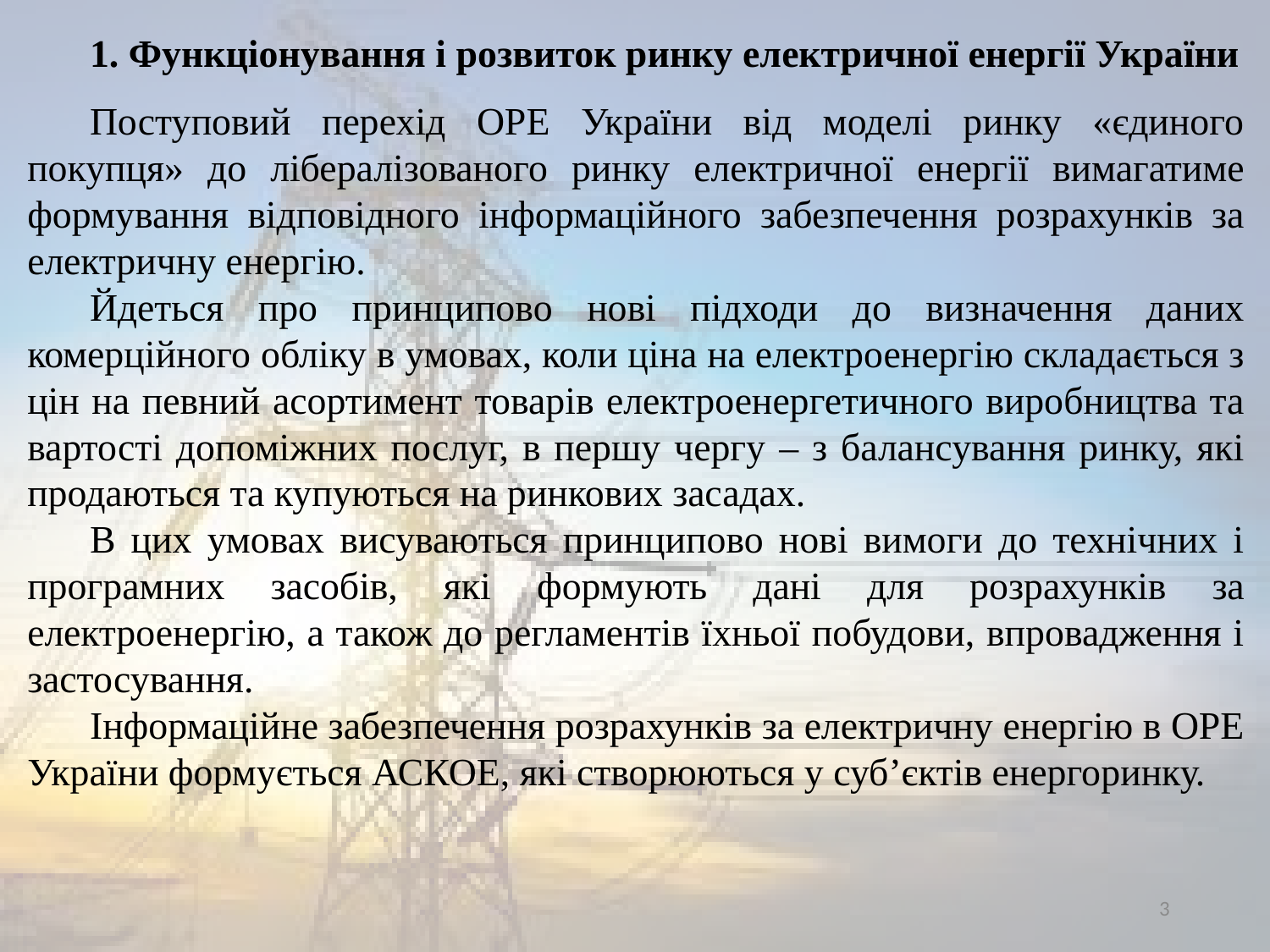

1. Функціонування і розвиток ринку електричної енергії України
Поступовий перехід ОРЕ України від моделі ринку «єдиного покупця» до лібералізованого ринку електричної енергії вимагатиме формування відповідного інформаційного забезпечення розрахунків за електричну енергію.
Йдеться про принципово нові підходи до визначення даних комерційного обліку в умовах, коли ціна на електроенергію складається з цін на певний асортимент товарів електроенергетичного виробництва та вартості допоміжних послуг, в першу чергу – з балансування ринку, які продаються та купуються на ринкових засадах.
В цих умовах висуваються принципово нові вимоги до технічних і програмних засобів, які формують дані для розрахунків за електроенергію, а також до регламентів їхньої побудови, впровадження і застосування.
Інформаційне забезпечення розрахунків за електричну енергію в ОРЕ України формується АСКОЕ, які створюються у суб’єктів енергоринку.
3